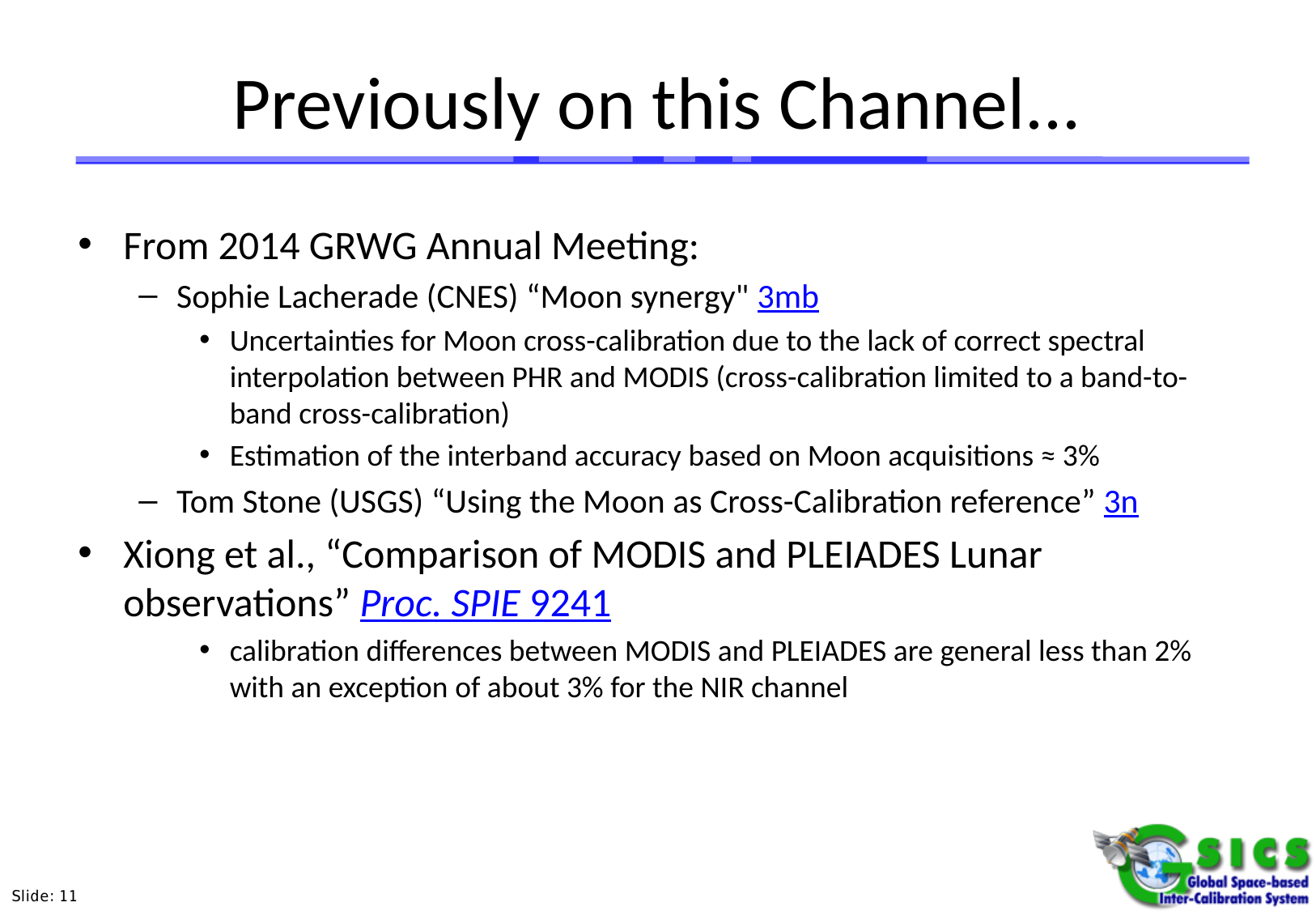

# Previously on this Channel...
From 2014 GRWG Annual Meeting:
Sophie Lacherade (CNES) “Moon synergy" 3mb
Uncertainties for Moon cross-calibration due to the lack of correct spectral interpolation between PHR and MODIS (cross-calibration limited to a band-to-band cross-calibration)
Estimation of the interband accuracy based on Moon acquisitions ≈ 3%
Tom Stone (USGS) “Using the Moon as Cross-Calibration reference” 3n
Xiong et al., “Comparison of MODIS and PLEIADES Lunar observations” Proc. SPIE 9241
calibration differences between MODIS and PLEIADES are general less than 2% with an exception of about 3% for the NIR channel